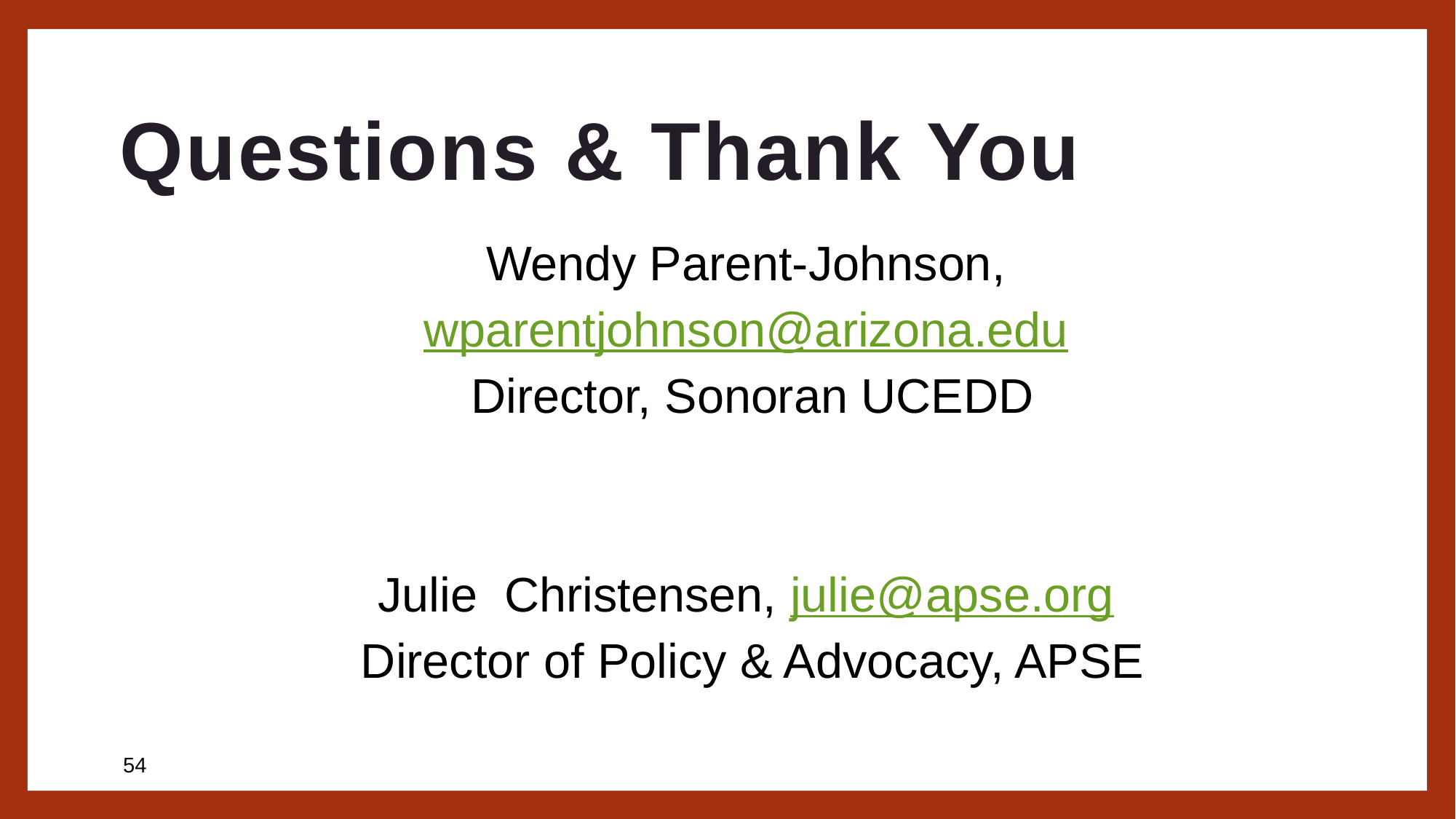

Questions & Thank You
Wendy Parent-Johnson, wparentjohnson@arizona.edu
Director, Sonoran UCEDD

Julie  Christensen, julie@apse.org
Director of Policy & Advocacy, APSE